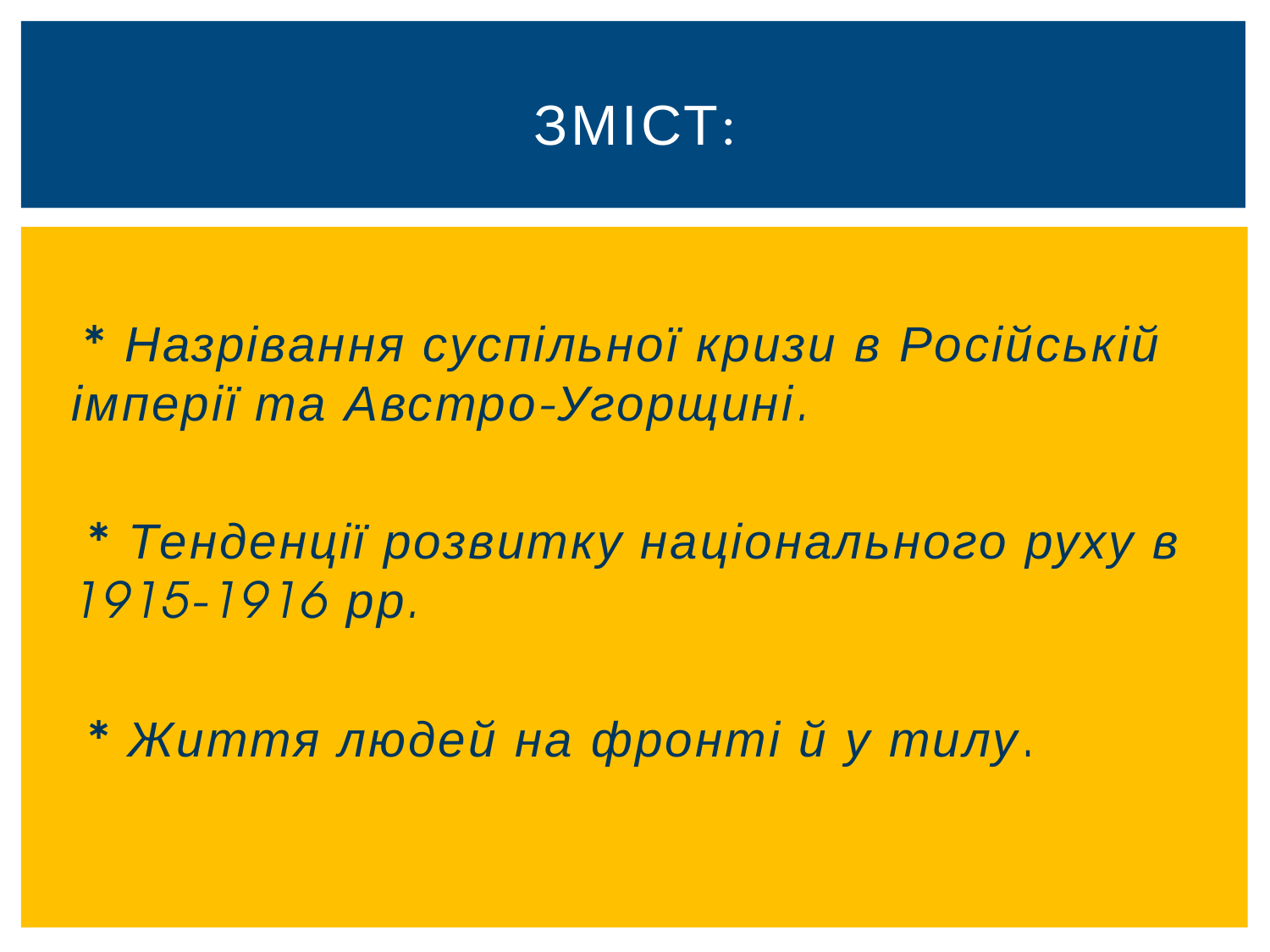

# Зміст:
 * Назрівання суспільної кризи в Російській імперії та Австро-Угорщині.

 * Тенденції розвитку національного руху в 1915-1916 рр.

 * Життя людей на фронті й у тилу.